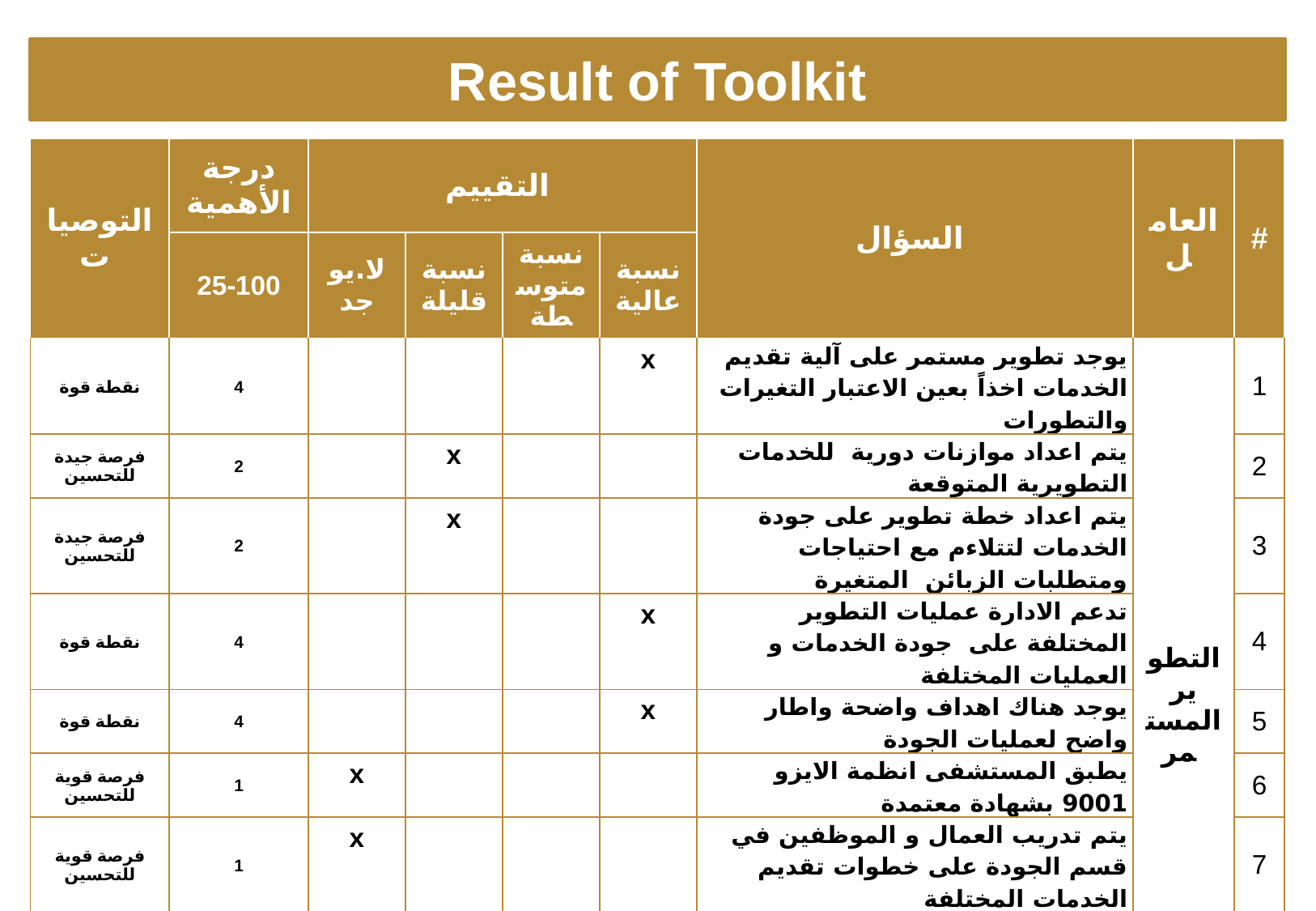

Result of Toolkit
| التوصيات | درجة الأهمية | التقييم |  |  |  | السؤال | العامل | # |
| --- | --- | --- | --- | --- | --- | --- | --- | --- |
|  | 25-100 | لا.يوجد | نسبة قليلة | نسبة متوسطة | نسبة عالية |  |  |  |
| نقطة قوة | 4 |  |  |  | x | يوجد تطوير مستمر على آلية تقديم الخدمات اخذاً بعين الاعتبار التغيرات والتطورات | التطوير المستمر | 1 |
| فرصة جيدة للتحسين | 2 |  | x |  |  | يتم اعداد موازنات دورية للخدمات التطويرية المتوقعة |  | 2 |
| فرصة جيدة للتحسين | 2 |  | x |  |  | يتم اعداد خطة تطوير على جودة الخدمات لتتلاءم مع احتياجات ومتطلبات الزبائن المتغيرة |  | 3 |
| نقطة قوة | 4 |  |  |  | x | تدعم الادارة عمليات التطوير المختلفة على جودة الخدمات و العمليات المختلفة |  | 4 |
| نقطة قوة | 4 |  |  |  | x | يوجد هناك اهداف واضحة واطار واضح لعمليات الجودة |  | 5 |
| فرصة قوية للتحسين | 1 | x |  |  |  | يطبق المستشفى انظمة الايزو 9001 بشهادة معتمدة |  | 6 |
| فرصة قوية للتحسين | 1 | x |  |  |  | يتم تدريب العمال و الموظفين في قسم الجودة على خطوات تقديم الخدمات المختلفة |  | 7 |
| فرصة قوية للتحسين | 1 | x |  |  |  | يتم تدريب الموظفين في قسم الجودة على معايرة الأجهزة و المعدات |  | 8 |
| فرصة متوسطة للتحسين | 3 |  |  | x |  | يتم توعية الموظفين و بأهداف و معايير الجودة المتبعة |  | 9 |
|  | 2.44 |  |  |  |  | المعدل |  |  |